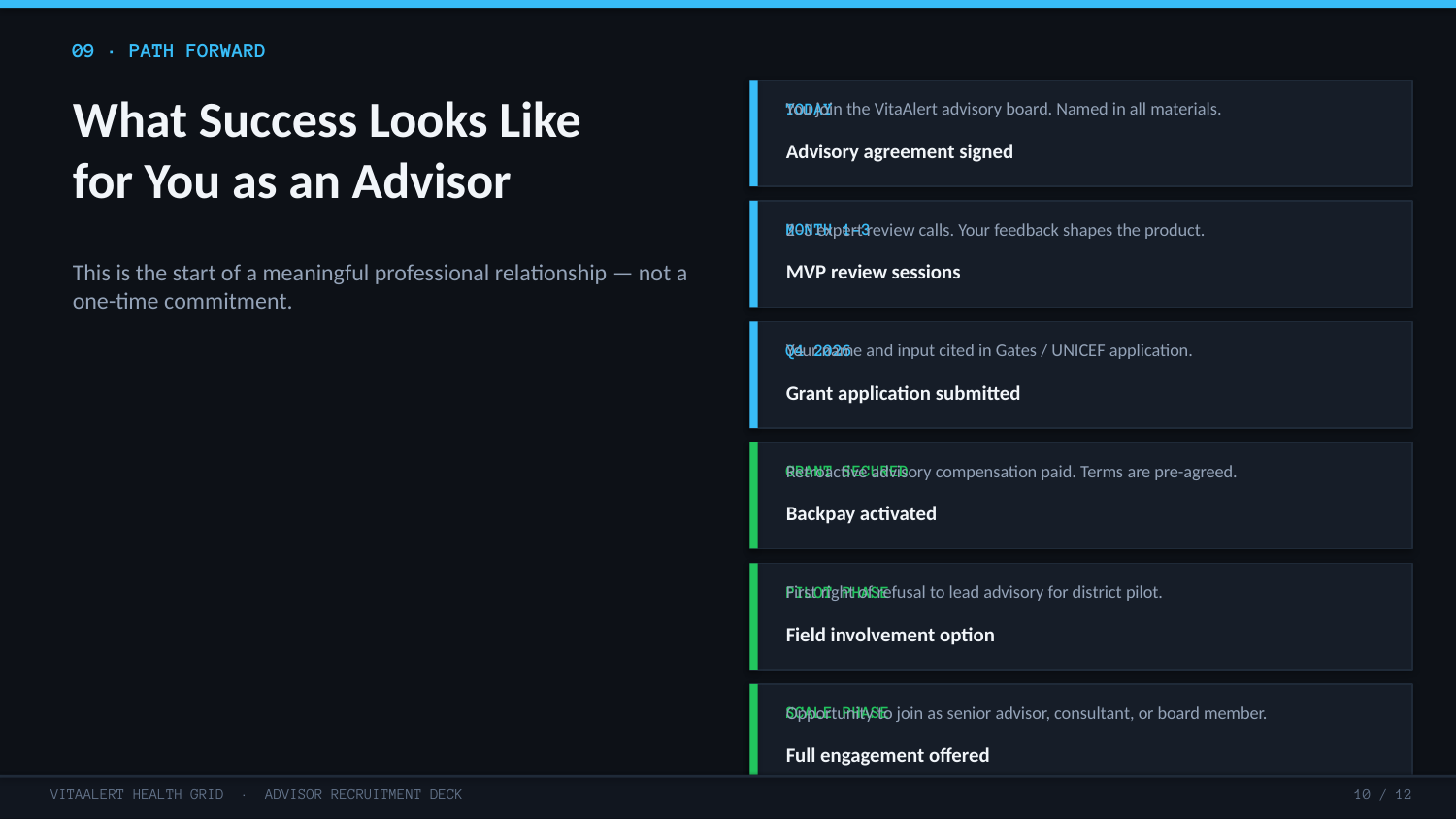

09 · PATH FORWARD
What Success Looks Like
for You as an Advisor

TODAY
You join the VitaAlert advisory board. Named in all materials.
Advisory agreement signed

MONTH 1–3
2–3 expert review calls. Your feedback shapes the product.
This is the start of a meaningful professional relationship — not a one-time commitment.
MVP review sessions

Q4 2026
Your name and input cited in Gates / UNICEF application.
Grant application submitted

GRANT SECURED
Retroactive advisory compensation paid. Terms are pre-agreed.
Backpay activated

PILOT PHASE
First right of refusal to lead advisory for district pilot.
Field involvement option

SCALE PHASE
Opportunity to join as senior advisor, consultant, or board member.
Full engagement offered

VITAALERT HEALTH GRID  ·  ADVISOR RECRUITMENT DECK
10 / 12